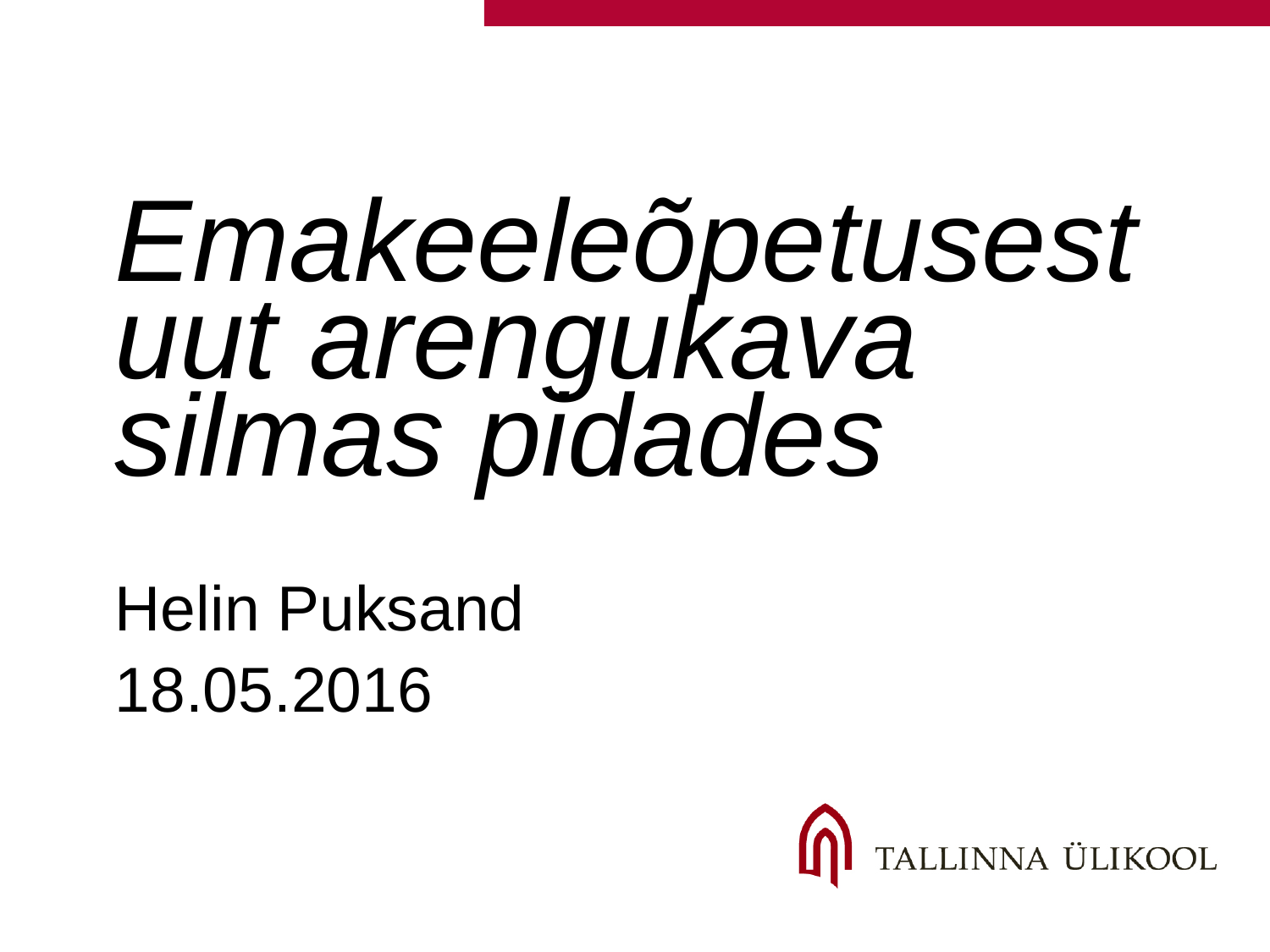

# Emakeeleõpetusest uut arengukava silmas pidades
Helin Puksand
18.05.2016